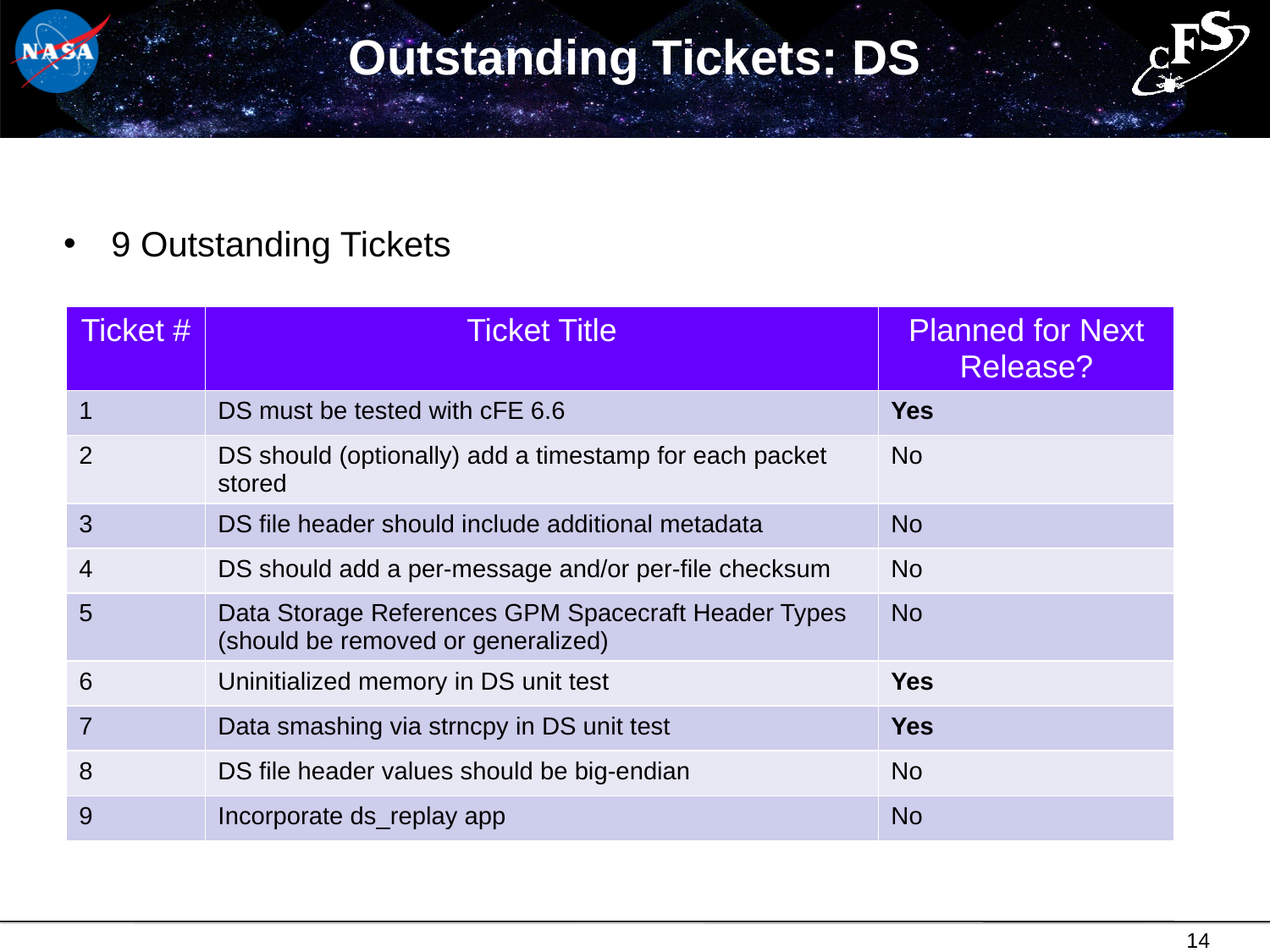

# Outstanding Tickets: DS
9 Outstanding Tickets
| Ticket # | Ticket Title | Planned for Next Release? |
| --- | --- | --- |
| 1 | DS must be tested with cFE 6.6 | Yes |
| 2 | DS should (optionally) add a timestamp for each packet stored | No |
| 3 | DS file header should include additional metadata | No |
| 4 | DS should add a per-message and/or per-file checksum | No |
| 5 | Data Storage References GPM Spacecraft Header Types (should be removed or generalized) | No |
| 6 | Uninitialized memory in DS unit test | Yes |
| 7 | Data smashing via strncpy in DS unit test | Yes |
| 8 | DS file header values should be big-endian | No |
| 9 | Incorporate ds\_replay app | No |